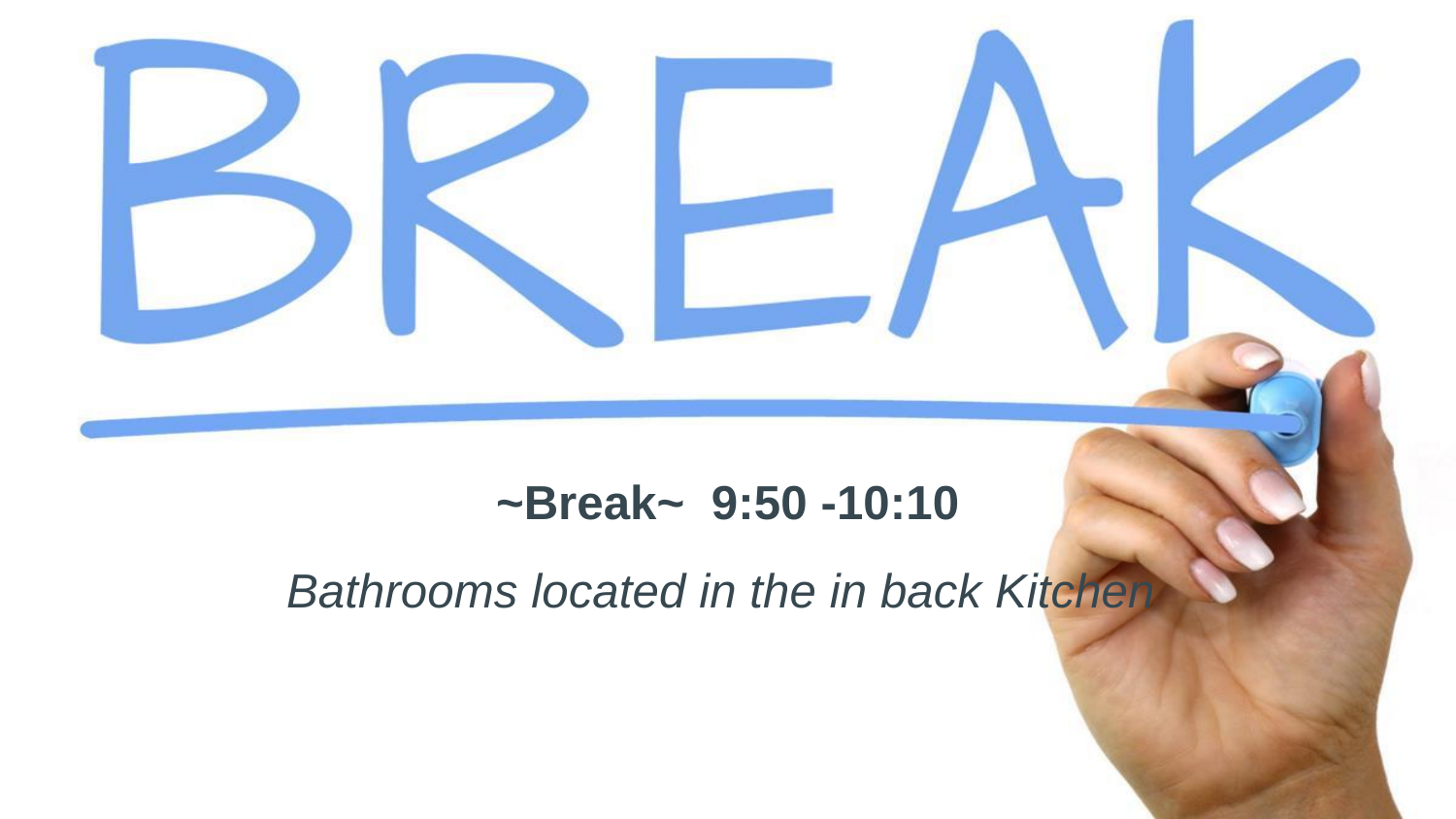

~Break~  9:50 -10:10
Bathrooms located in the in back Kitchen
&  behind Projector Screen